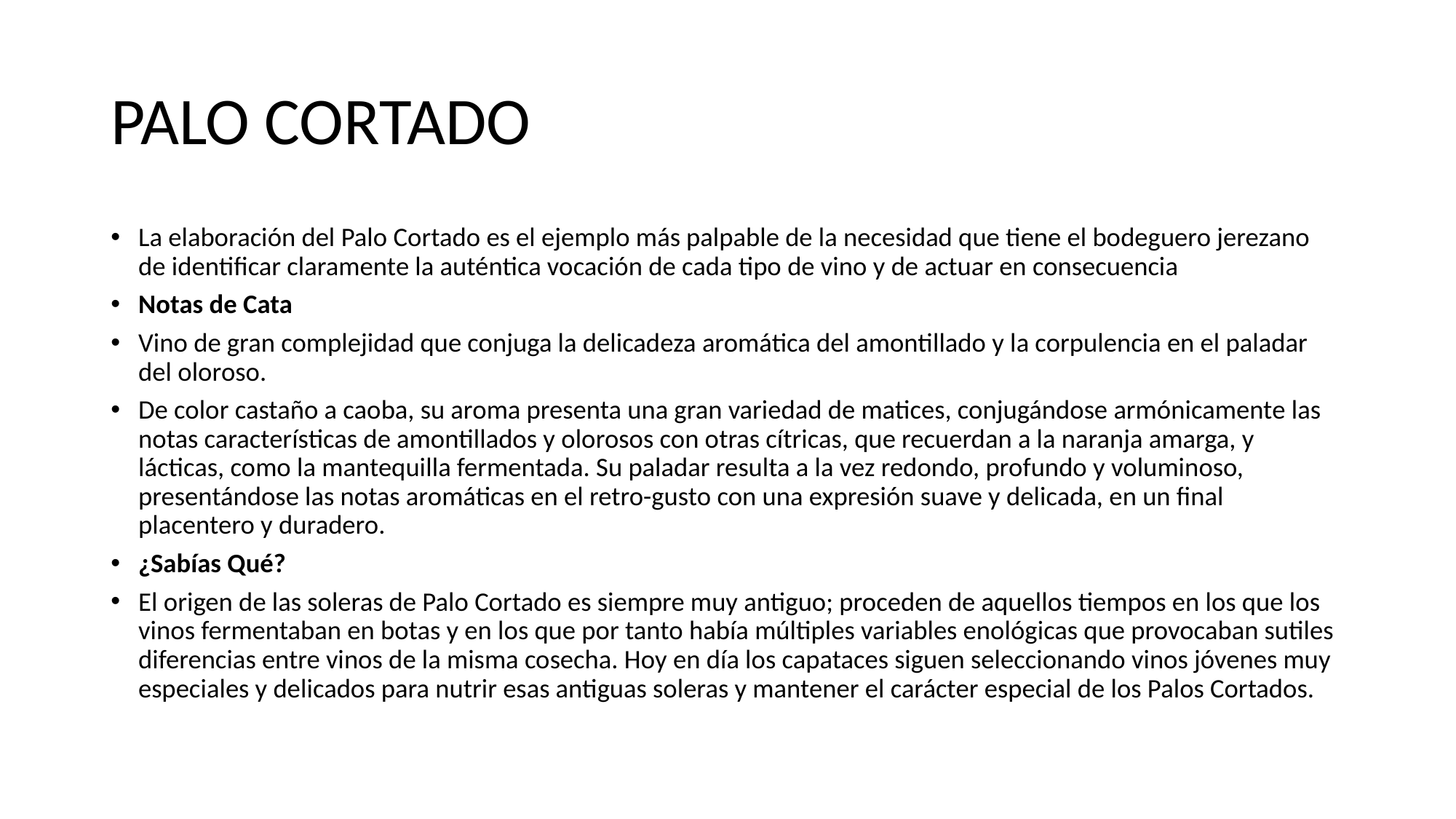

# PALO CORTADO
La elaboración del Palo Cortado es el ejemplo más palpable de la necesidad que tiene el bodeguero jerezano de identificar claramente la auténtica vocación de cada tipo de vino y de actuar en consecuencia
Notas de Cata
Vino de gran complejidad que conjuga la delicadeza aromática del amontillado y la corpulencia en el paladar del oloroso.
De color castaño a caoba, su aroma presenta una gran variedad de matices, conjugándose armónicamente las notas características de amontillados y olorosos con otras cítricas, que recuerdan a la naranja amarga, y lácticas, como la mantequilla fermentada. Su paladar resulta a la vez redondo, profundo y voluminoso, presentándose las notas aromáticas en el retro-gusto con una expresión suave y delicada, en un final placentero y duradero.
¿Sabías Qué?
El origen de las soleras de Palo Cortado es siempre muy antiguo; proceden de aquellos tiempos en los que los vinos fermentaban en botas y en los que por tanto había múltiples variables enológicas que provocaban sutiles diferencias entre vinos de la misma cosecha. Hoy en día los capataces siguen seleccionando vinos jóvenes muy especiales y delicados para nutrir esas antiguas soleras y mantener el carácter especial de los Palos Cortados.